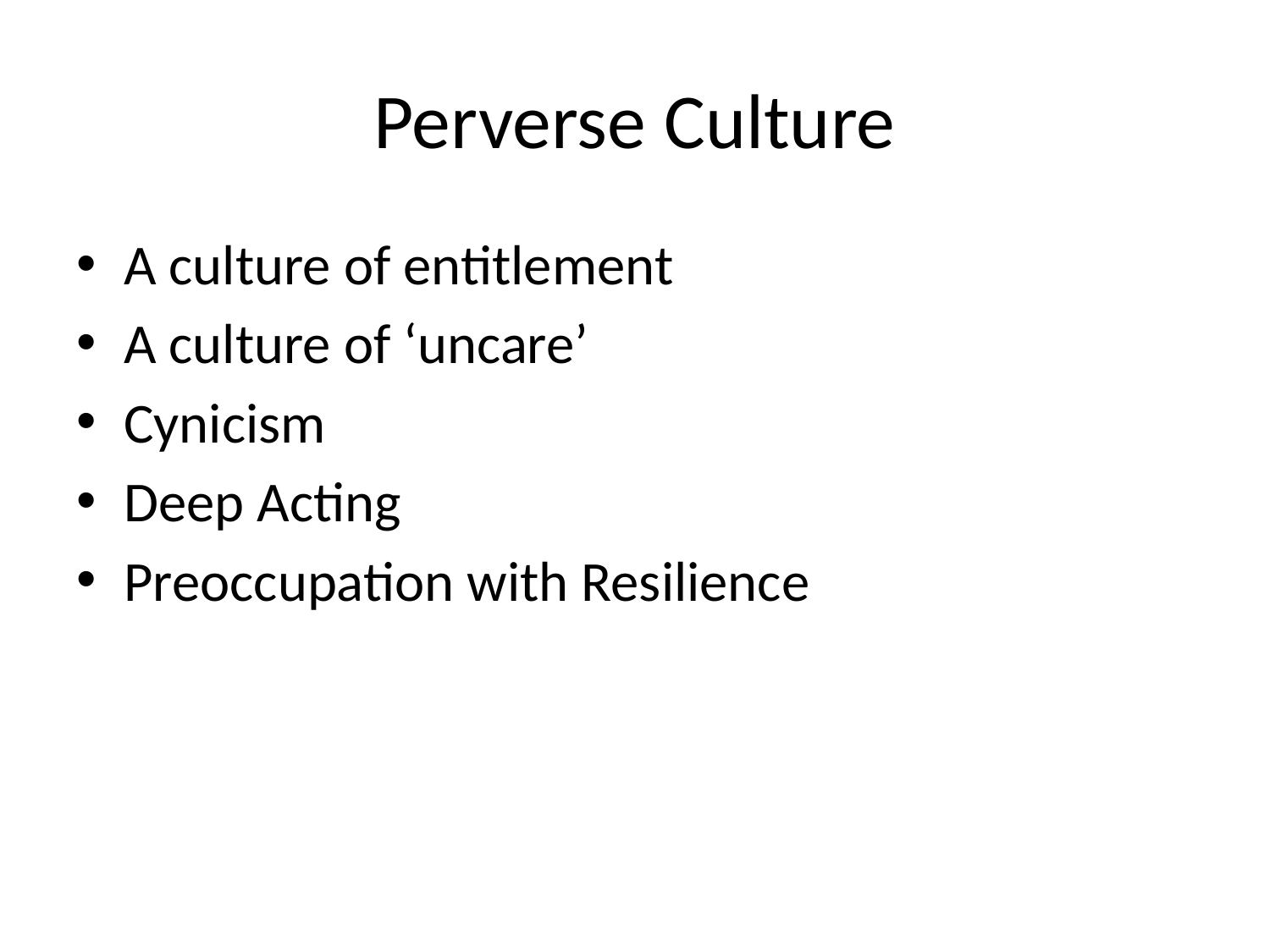

# Perverse Culture
A culture of entitlement
A culture of ‘uncare’
Cynicism
Deep Acting
Preoccupation with Resilience